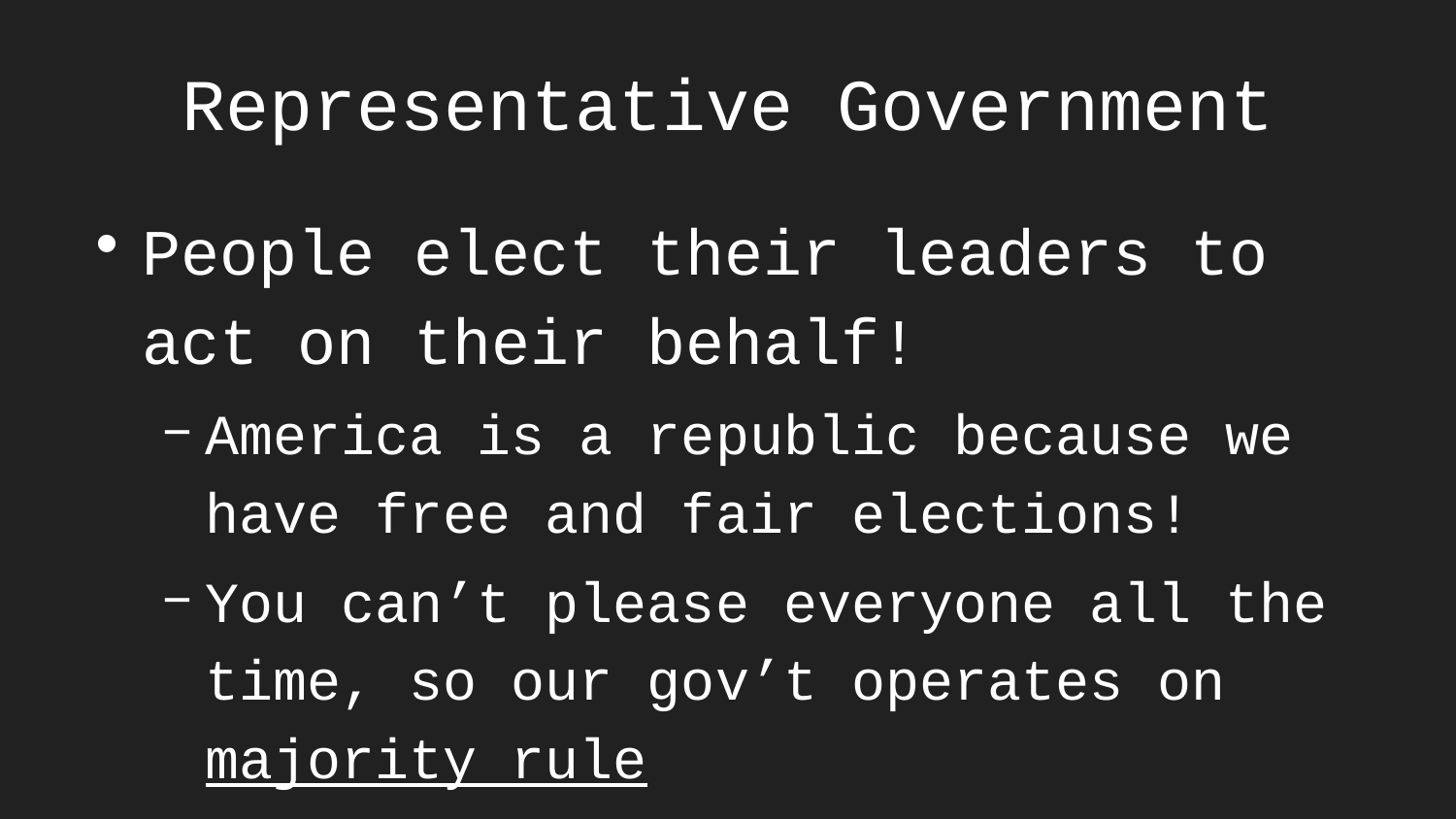

# Representative Government
People elect their leaders to act on their behalf!
America is a republic because we have free and fair elections!
You can’t please everyone all the time, so our gov’t operates on majority rule